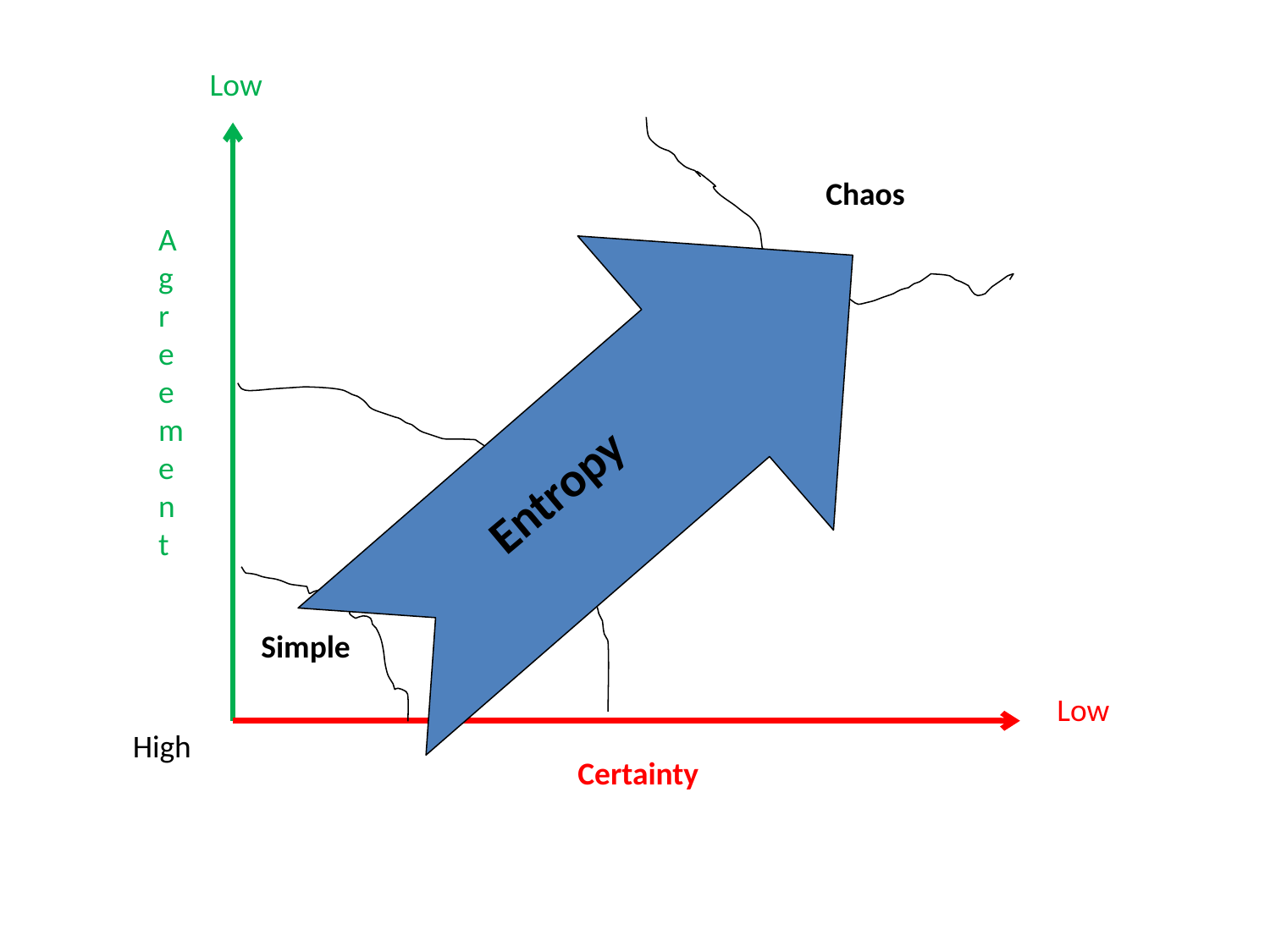

Low

Chaos
Agreement

Complex

Entropy
Complicated

Simple
Low
High
Certainty